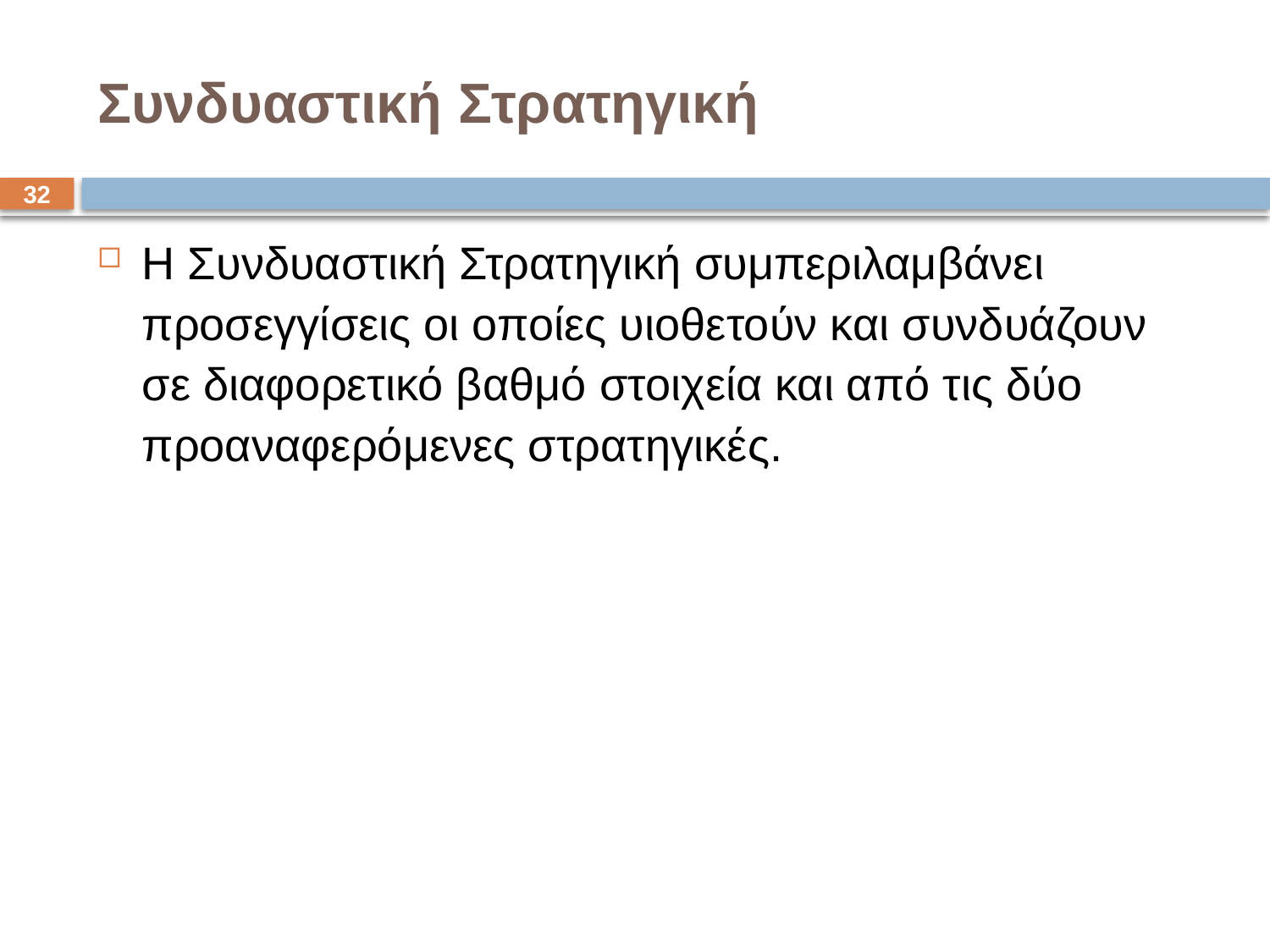

# Συνδυαστική Στρατηγική
32
Η Συνδυαστική Στρατηγική συμπεριλαμβάνει προσεγγίσεις οι οποίες υιοθετούν και συνδυάζουν σε διαφορετικό βαθμό στοιχεία και από τις δύο προαναφερόμενες στρατηγικές.